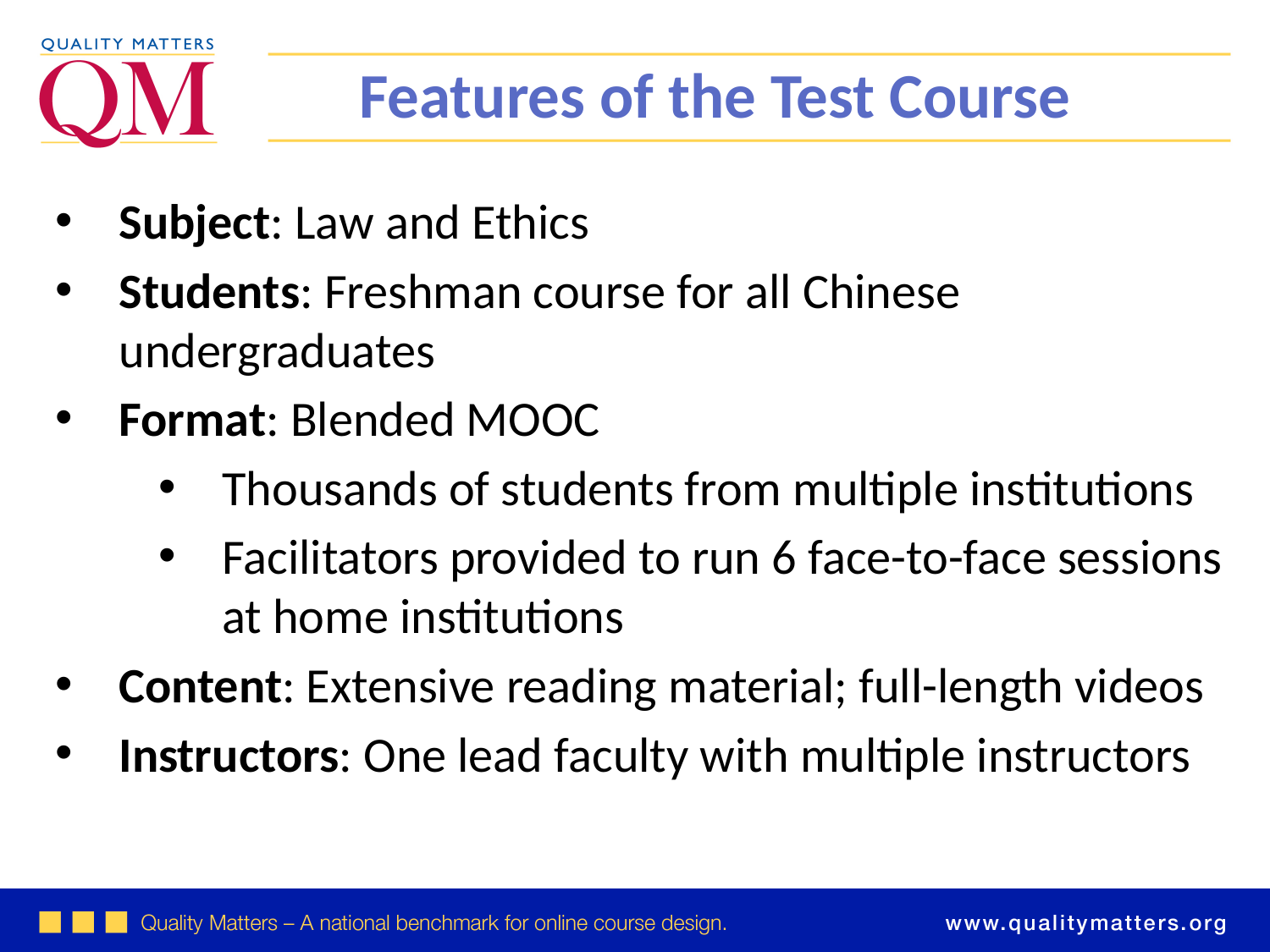

Features of the Test Course
Subject: Law and Ethics
Students: Freshman course for all Chinese undergraduates
Format: Blended MOOC
Thousands of students from multiple institutions
Facilitators provided to run 6 face-to-face sessions at home institutions
Content: Extensive reading material; full-length videos
Instructors: One lead faculty with multiple instructors